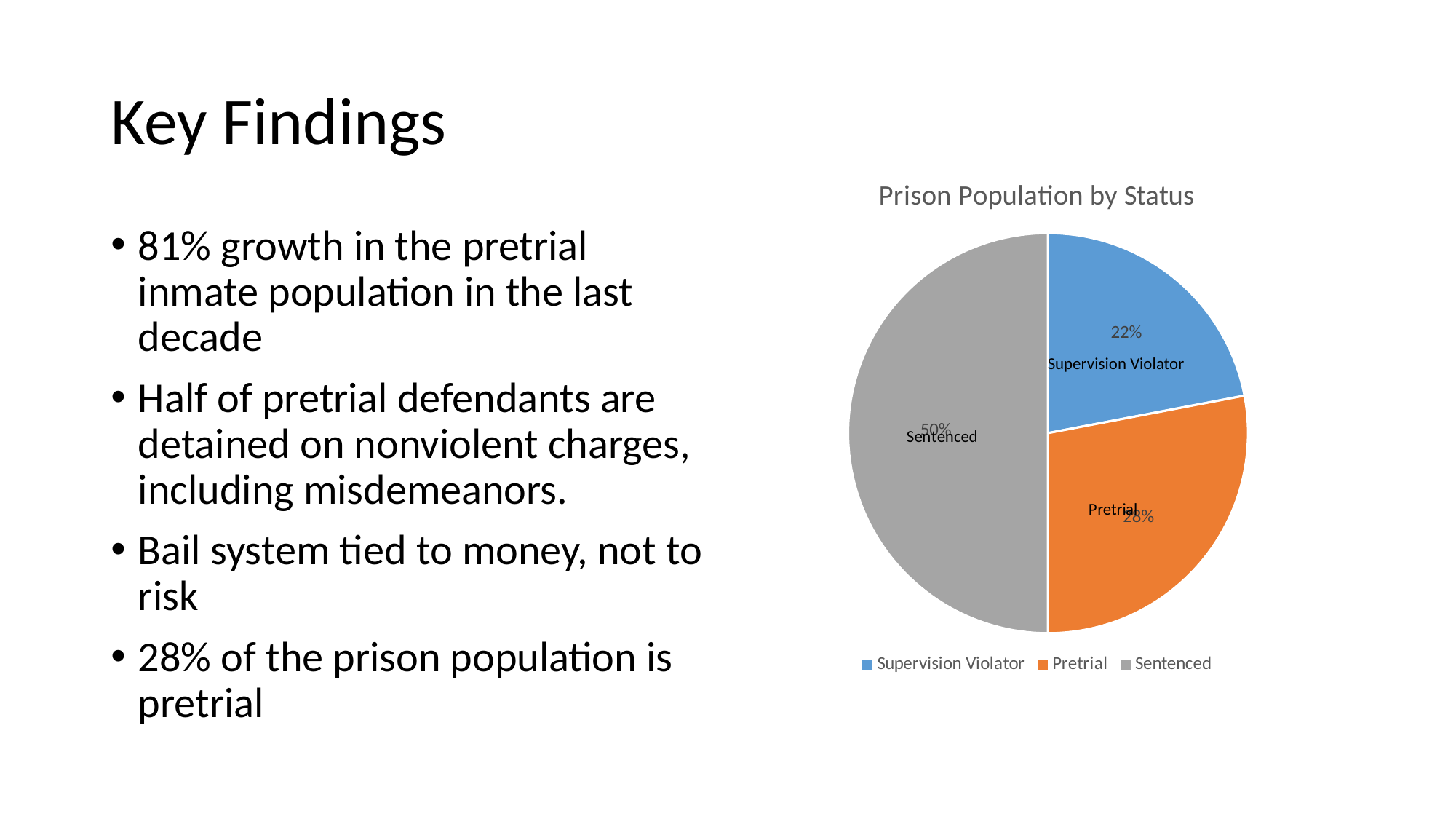

# Key Findings

### Chart:

| Category | Prison Population by Status |
|---|---|
| Supervision Violator | 0.22 |
| Pretrial | 0.28 |
| Sentenced | 0.5 |
81% growth in the pretrial inmate population in the last decade
Half of pretrial defendants are detained on nonviolent charges, including misdemeanors.
Bail system tied to money, not to risk
28% of the prison population is pretrial
Supervision Violator